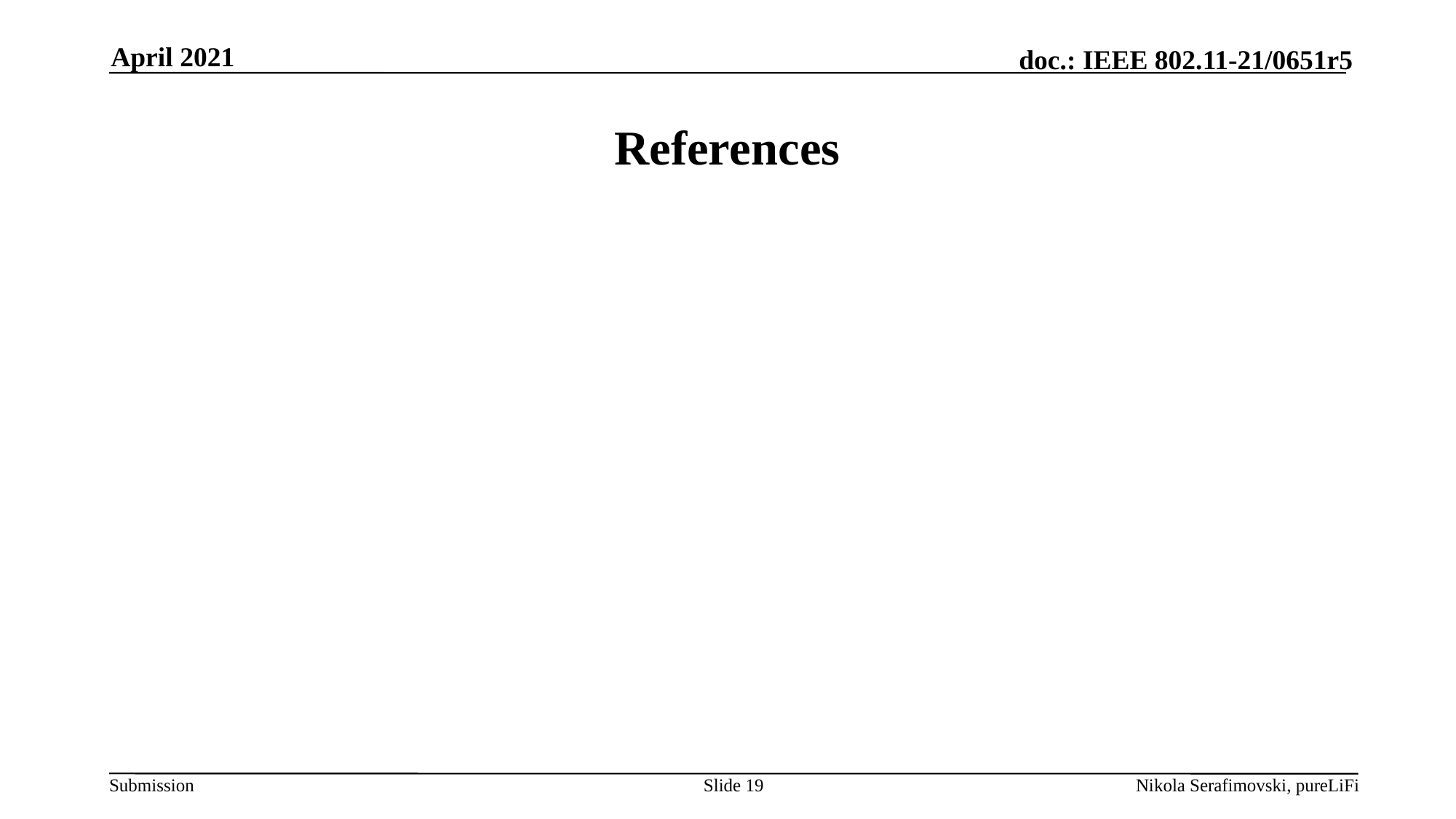

April 2021
# References

Slide 19
Nikola Serafimovski, pureLiFi